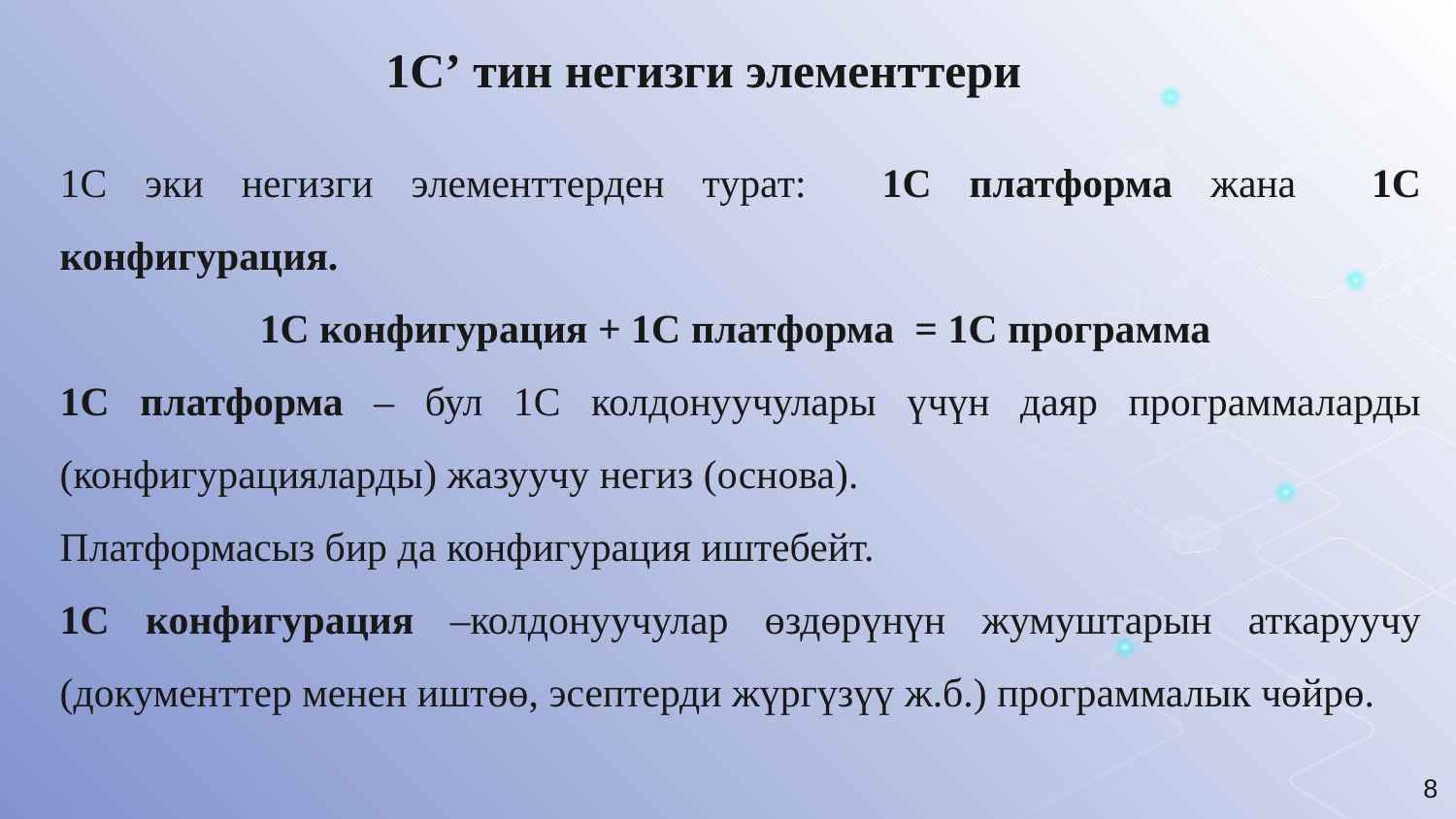

# 1С’ тин негизги элементтери
1С эки негизги элементтерден турат:  1С платформа жана  1С конфигурация.
1С конфигурация + 1С платформа  = 1С программа
1С платформа – бул 1С колдонуучулары үчүн даяр программаларды (конфигурацияларды) жазуучу негиз (основа).
Платформасыз бир да конфигурация иштебейт.
1С конфигурация –колдонуучулар өздөрүнүн жумуштарын аткаруучу (документтер менен иштөө, эсептерди жүргүзүү ж.б.) программалык чөйрө.
8